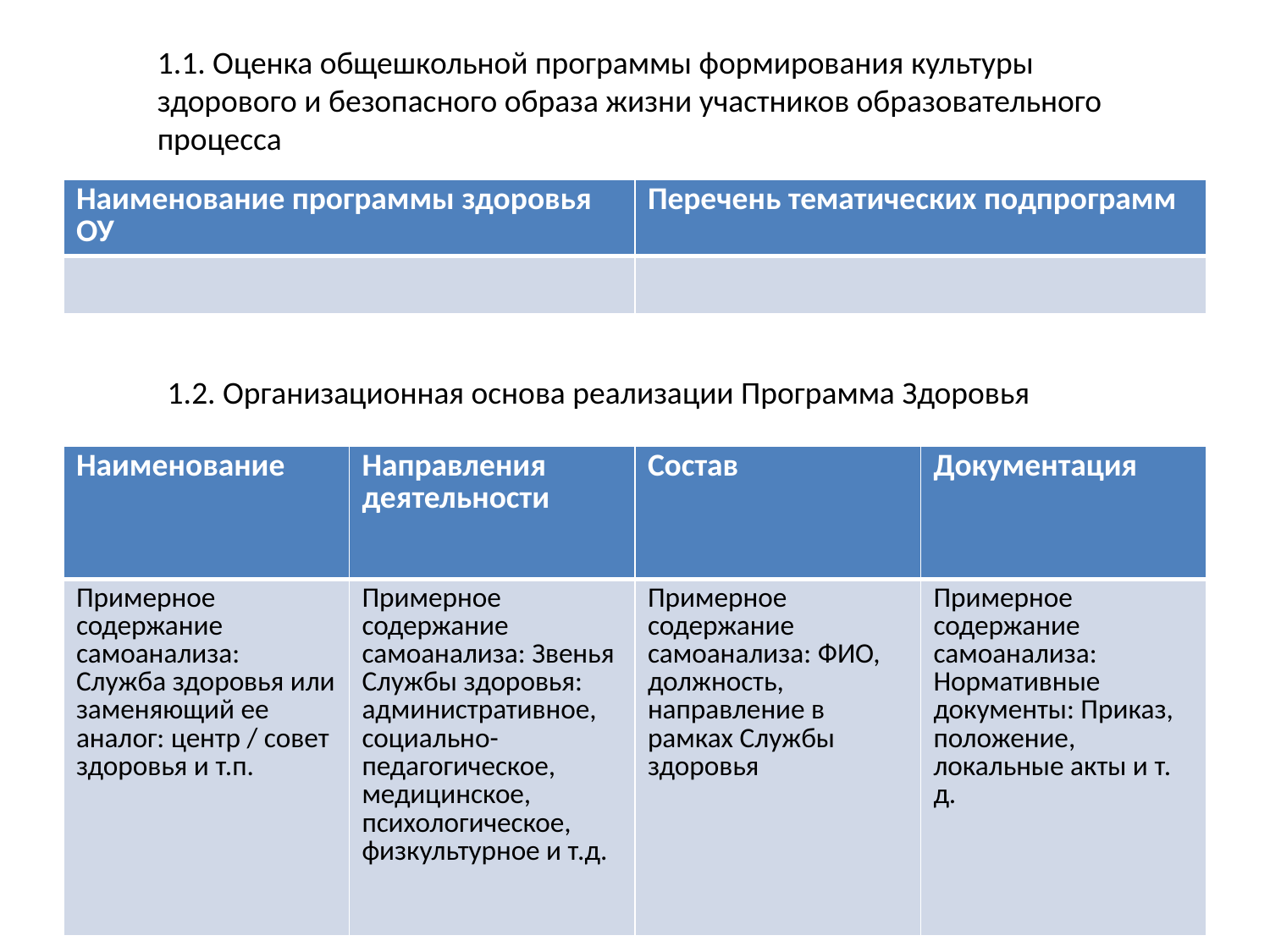

1.1. Оценка общешкольной программы формирования культуры здорового и безопасного образа жизни участников образовательного процесса
| Наименование программы здоровья ОУ | Перечень тематических подпрограмм |
| --- | --- |
|  |  |
1.2. Организационная основа реализации Программа Здоровья
| Наименование | Направления деятельности | Состав | Документация |
| --- | --- | --- | --- |
| Примерное содержание самоанализа: Служба здоровья или заменяющий ее аналог: центр / совет здоровья и т.п. | Примерное содержание самоанализа: Звенья Службы здоровья: административное, социально-педагогическое, медицинское, психологическое, физкультурное и т.д. | Примерное содержание самоанализа: ФИО, должность, направление в рамках Службы здоровья | Примерное содержание самоанализа: Нормативные документы: Приказ, положение, локальные акты и т. д. |